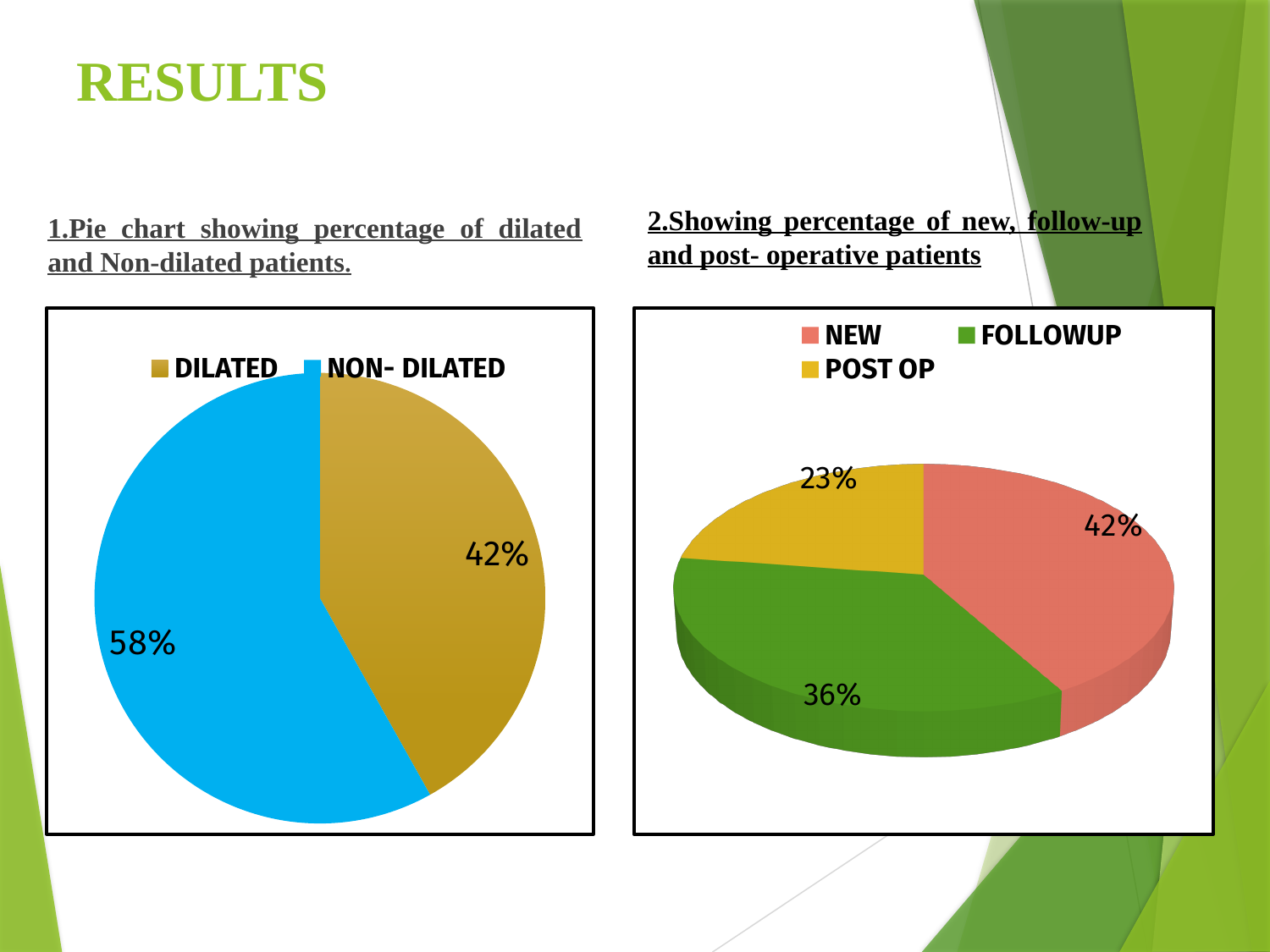

# RESULTS
2.Showing percentage of new, follow-up and post- operative patients
1.Pie chart showing percentage of dilated and Non-dilated patients.

### Chart

| Category | NO. OF PATIENTS |
|---|---|
| DILATED | 85.0 |
| NON- DILATED | 118.0 |

[unsupported chart]